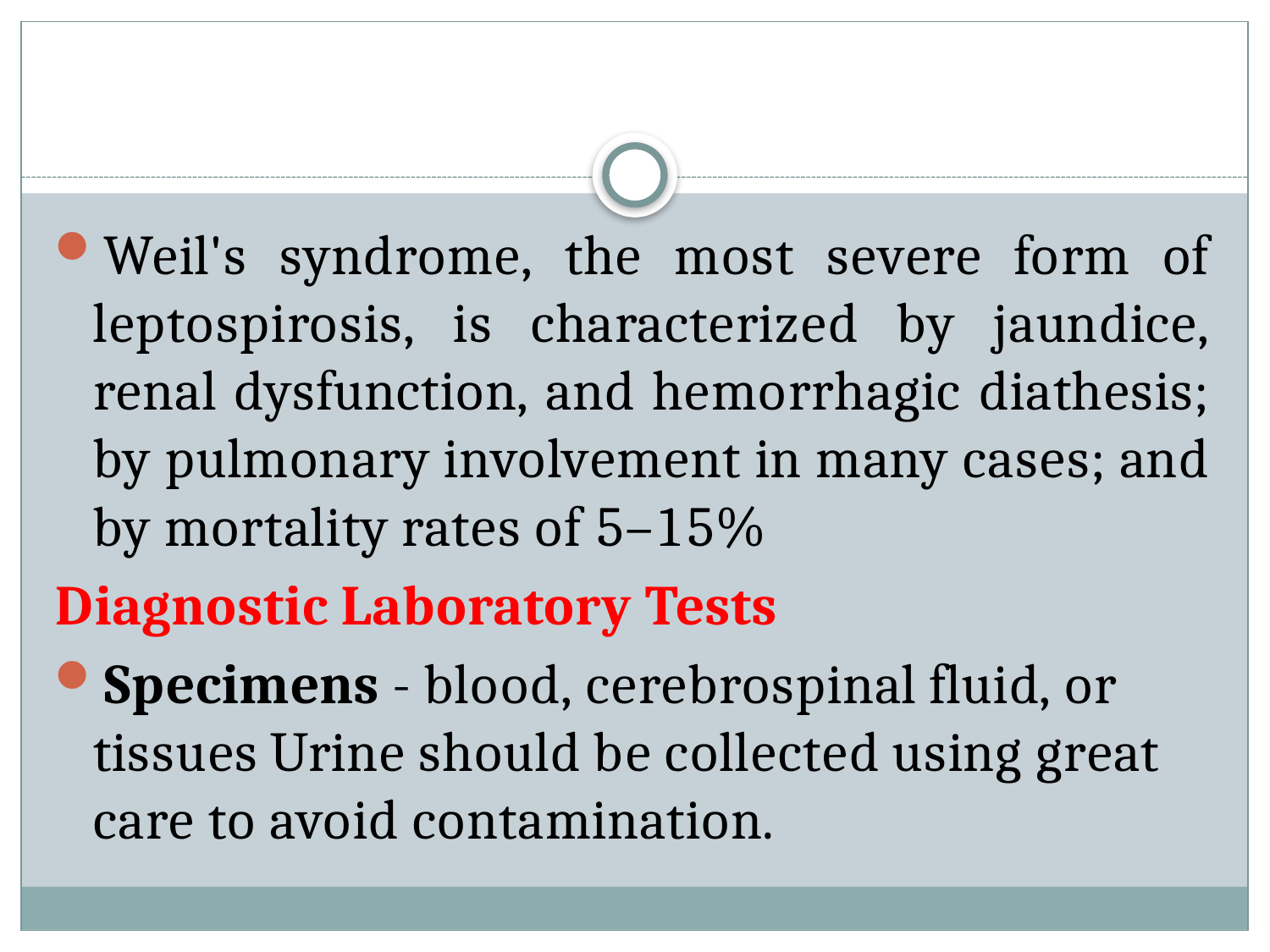

#
Weil's syndrome, the most severe form of leptospirosis, is characterized by jaundice, renal dysfunction, and hemorrhagic diathesis; by pulmonary involvement in many cases; and by mortality rates of 5–15%
Diagnostic Laboratory Tests
Specimens - blood, cerebrospinal fluid, or tissues Urine should be collected using great care to avoid contamination.